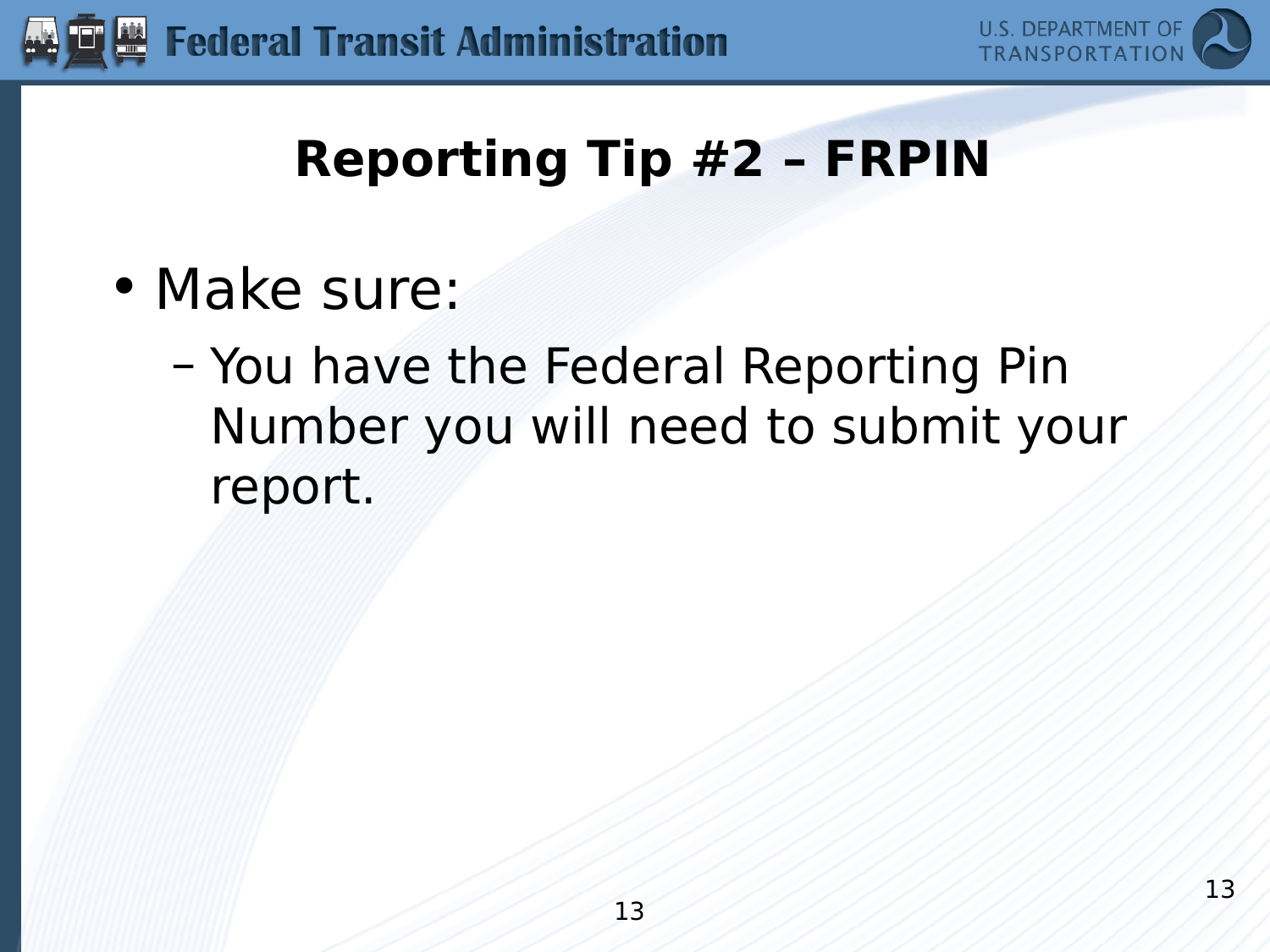

# Reporting Tip #2 – FRPIN
Make sure:
You have the Federal Reporting Pin Number you will need to submit your report.
13
13